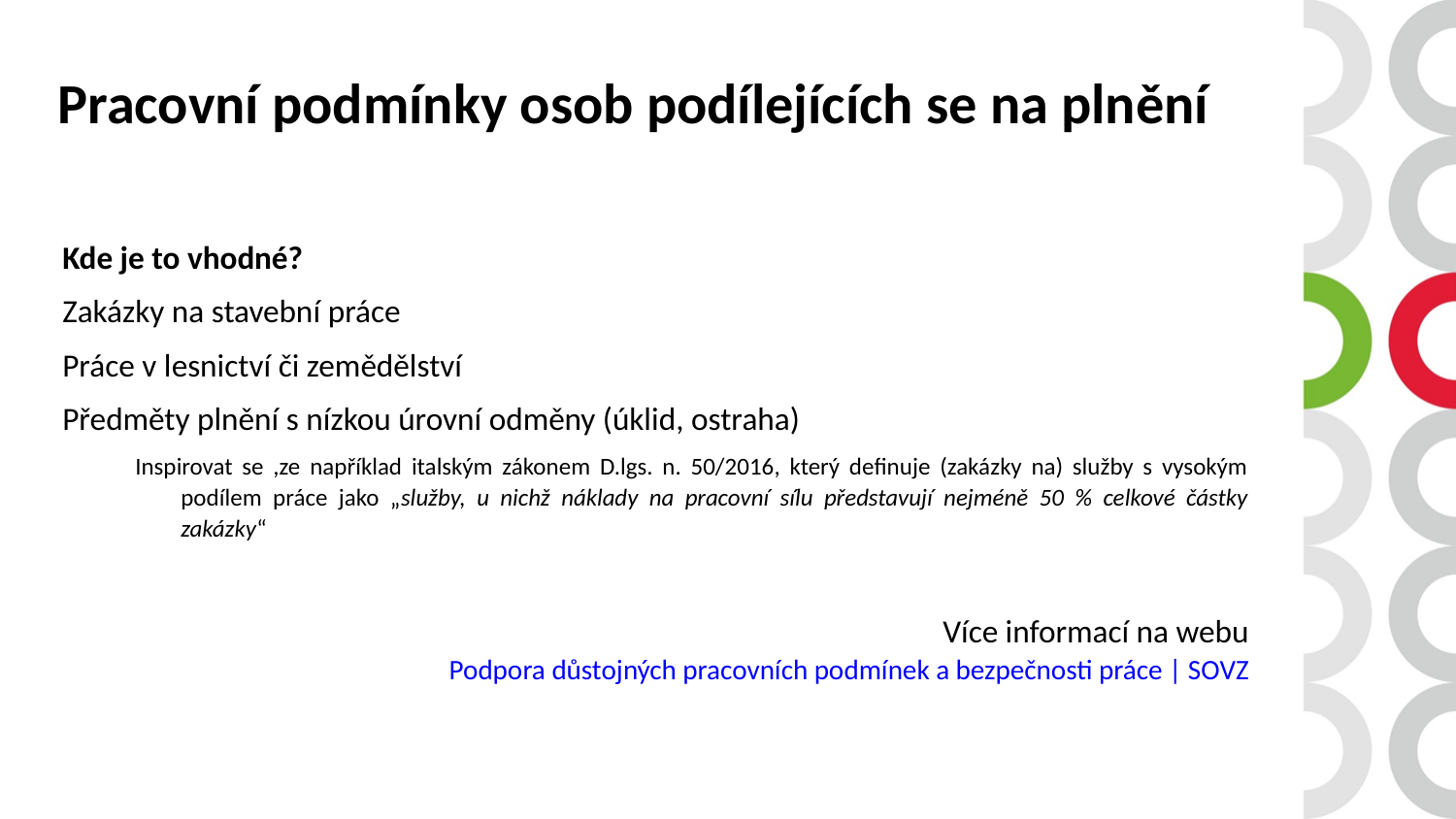

Pracovní podmínky osob podílejících se na plnění

Kde je to vhodné?
Zakázky na stavební práce
Práce v lesnictví či zemědělství
Předměty plnění s nízkou úrovní odměny (úklid, ostraha)
Inspirovat se ,ze například italským zákonem D.lgs. n. 50/2016, který definuje (zakázky na) služby s vysokým podílem práce jako „služby, u nichž náklady na pracovní sílu představují nejméně 50 % celkové částky zakázky“

Více informací na webu
Podpora důstojných pracovních podmínek a bezpečnosti práce | SOVZ
72